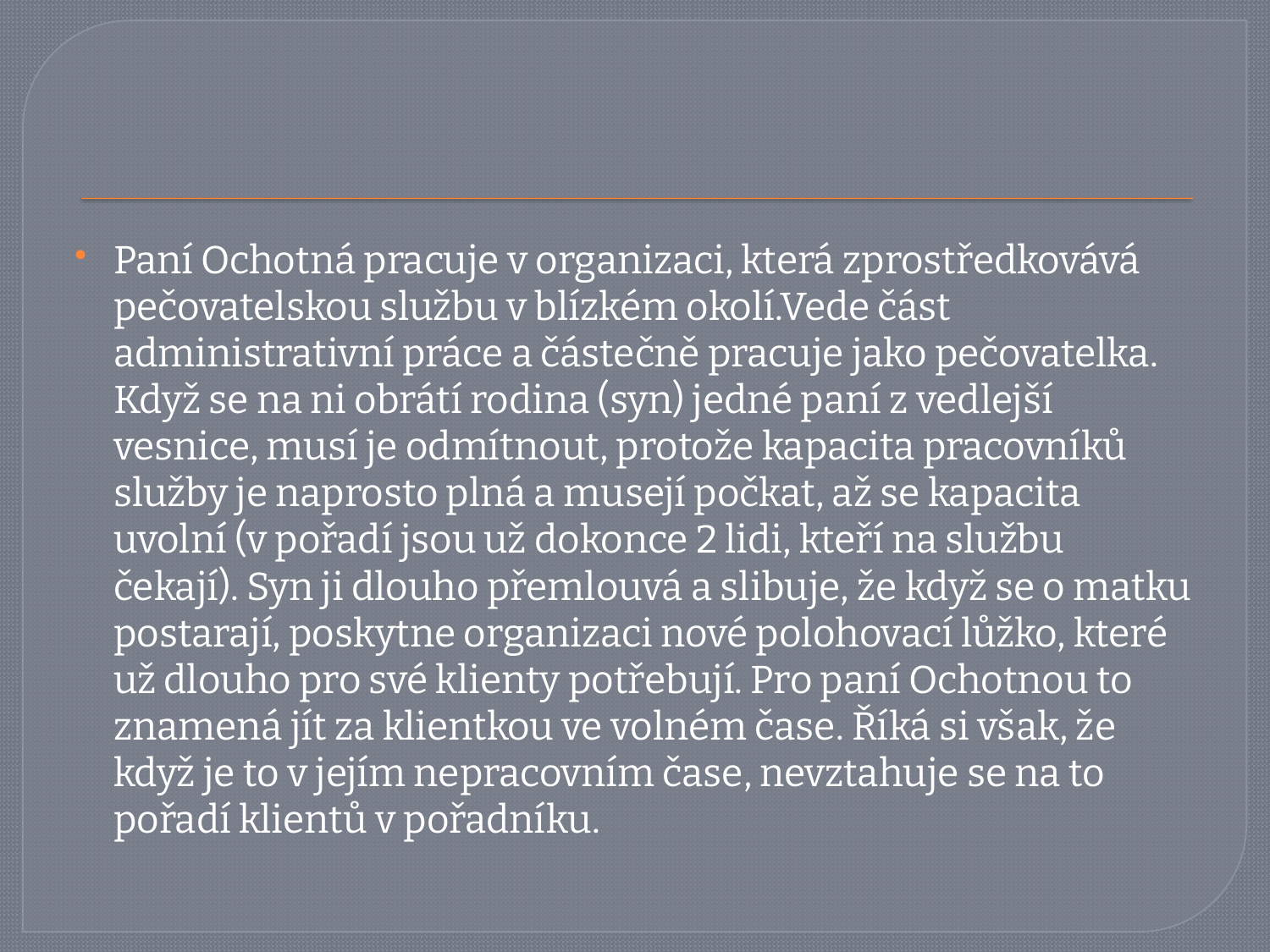

#
Paní Ochotná pracuje v organizaci, která zprostředkovává pečovatelskou službu v blízkém okolí.Vede část administrativní práce a částečně pracuje jako pečovatelka. Když se na ni obrátí rodina (syn) jedné paní z vedlejší vesnice, musí je odmítnout, protože kapacita pracovníků služby je naprosto plná a musejí počkat, až se kapacita uvolní (v pořadí jsou už dokonce 2 lidi, kteří na službu čekají). Syn ji dlouho přemlouvá a slibuje, že když se o matku postarají, poskytne organizaci nové polohovací lůžko, které už dlouho pro své klienty potřebují. Pro paní Ochotnou to znamená jít za klientkou ve volném čase. Říká si však, že když je to v jejím nepracovním čase, nevztahuje se na to pořadí klientů v pořadníku.